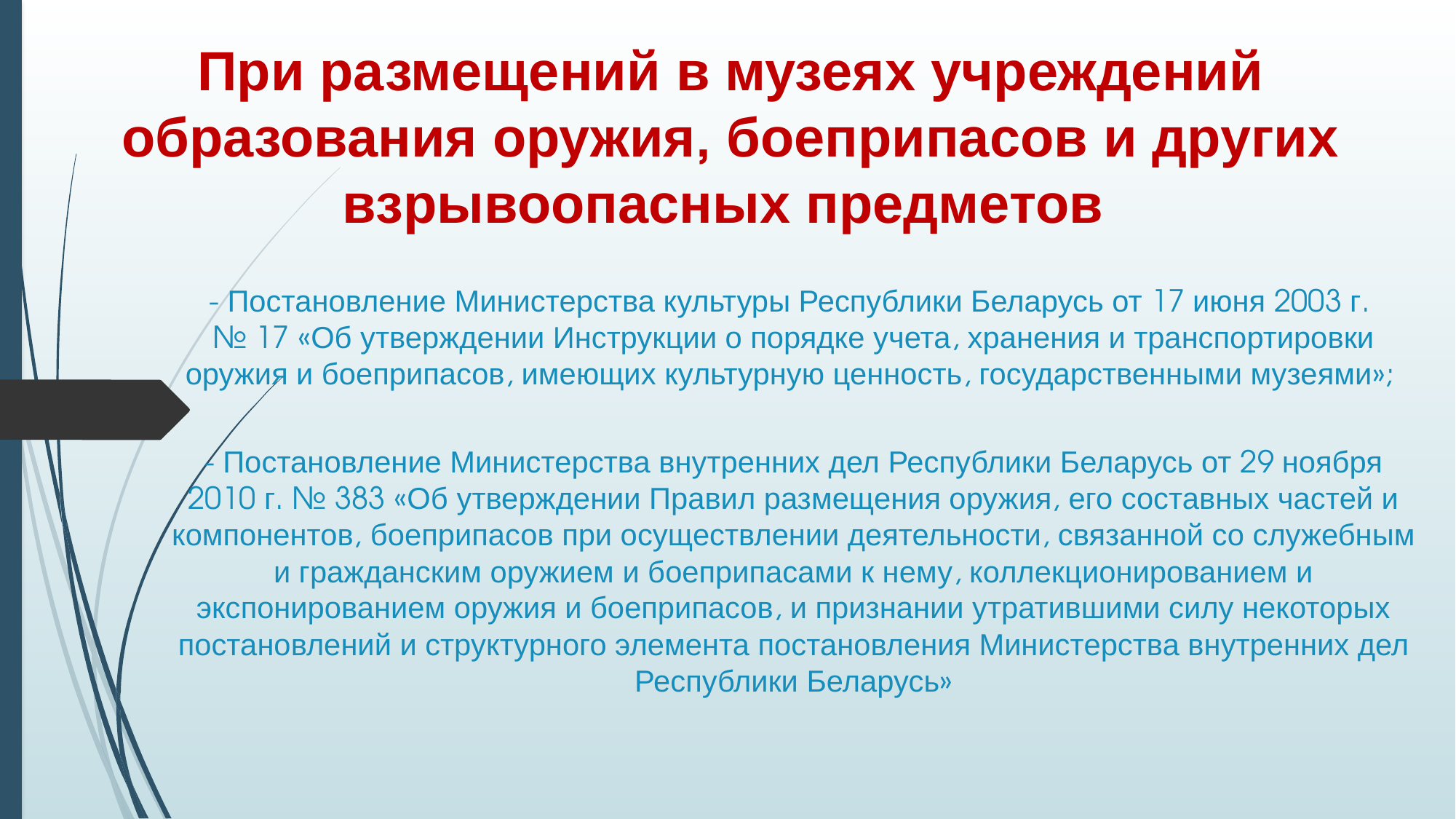

# При размещений в музеях учреждений образования оружия, боеприпасов и других взрывоопасных предметов

- Постановление Министерства культуры Республики Беларусь от 17 июня 2003 г.
№ 17 «Об утверждении Инструкции о порядке учета, хранения и транспортировки оружия и боеприпасов, имеющих культурную ценность, государственными музеями»;

- Постановление Министерства внутренних дел Республики Беларусь от 29 ноября 2010 г. № 383 «Об утверждении Правил размещения оружия, его составных частей и компонентов, боеприпасов при осуществлении деятельности, связанной со служебным и гражданским оружием и боеприпасами к нему, коллекционированием и экспонированием оружия и боеприпасов, и признании утратившими силу некоторых постановлений и структурного элемента постановления Министерства внутренних дел Республики Беларусь»